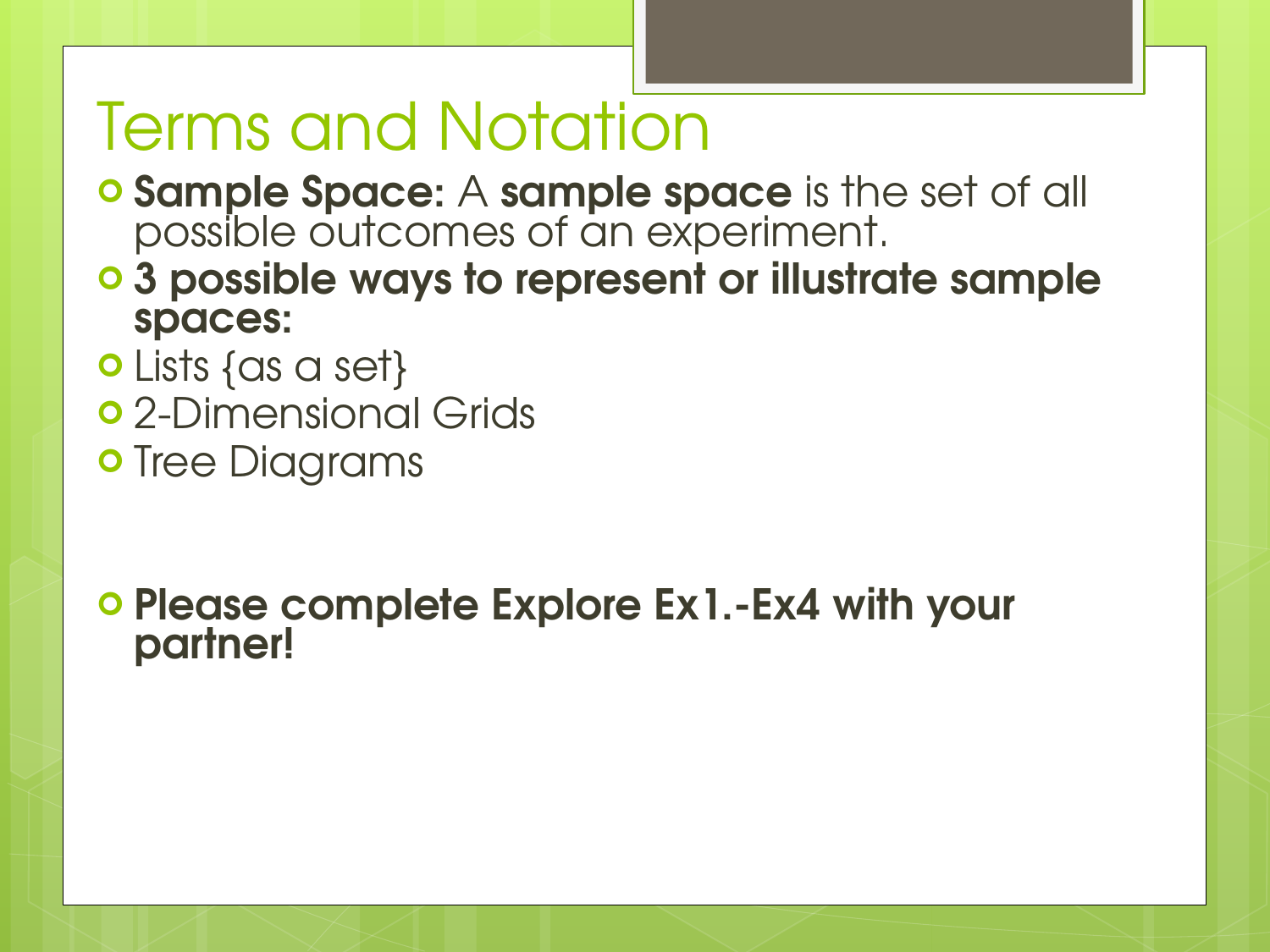

# Terms and Notation
Sample Space: A sample space is the set of all possible outcomes of an experiment.
3 possible ways to represent or illustrate sample spaces:
Lists {as a set}
2-Dimensional Grids
Tree Diagrams

Please complete Explore Ex1.-Ex4 with your partner!